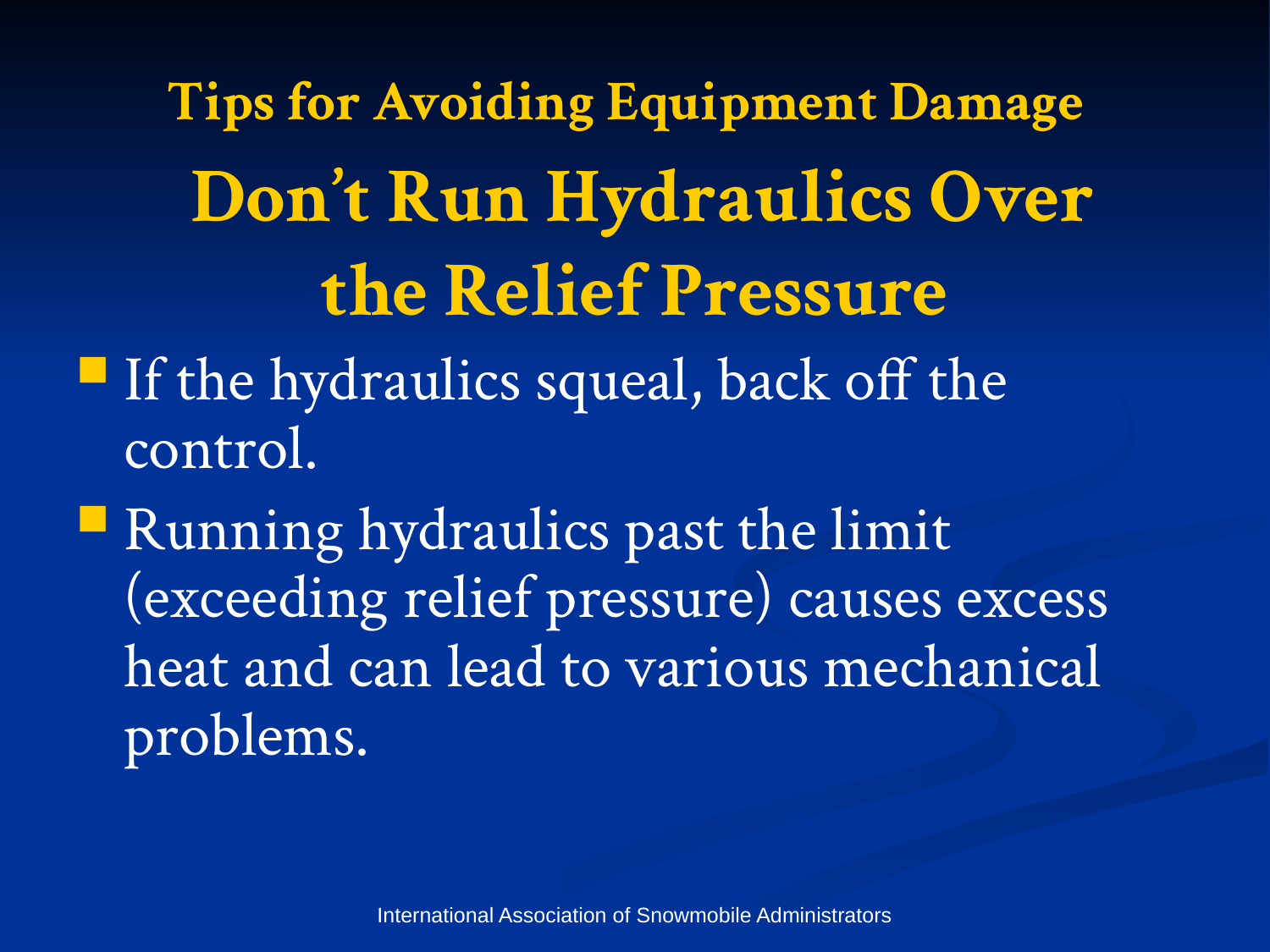

# Tips for Avoiding Equipment Damage Don’t Run Hydraulics Over the Relief Pressure
If the hydraulics squeal, back off the control.
Running hydraulics past the limit (exceeding relief pressure) causes excess heat and can lead to various mechanical problems.
International Association of Snowmobile Administrators